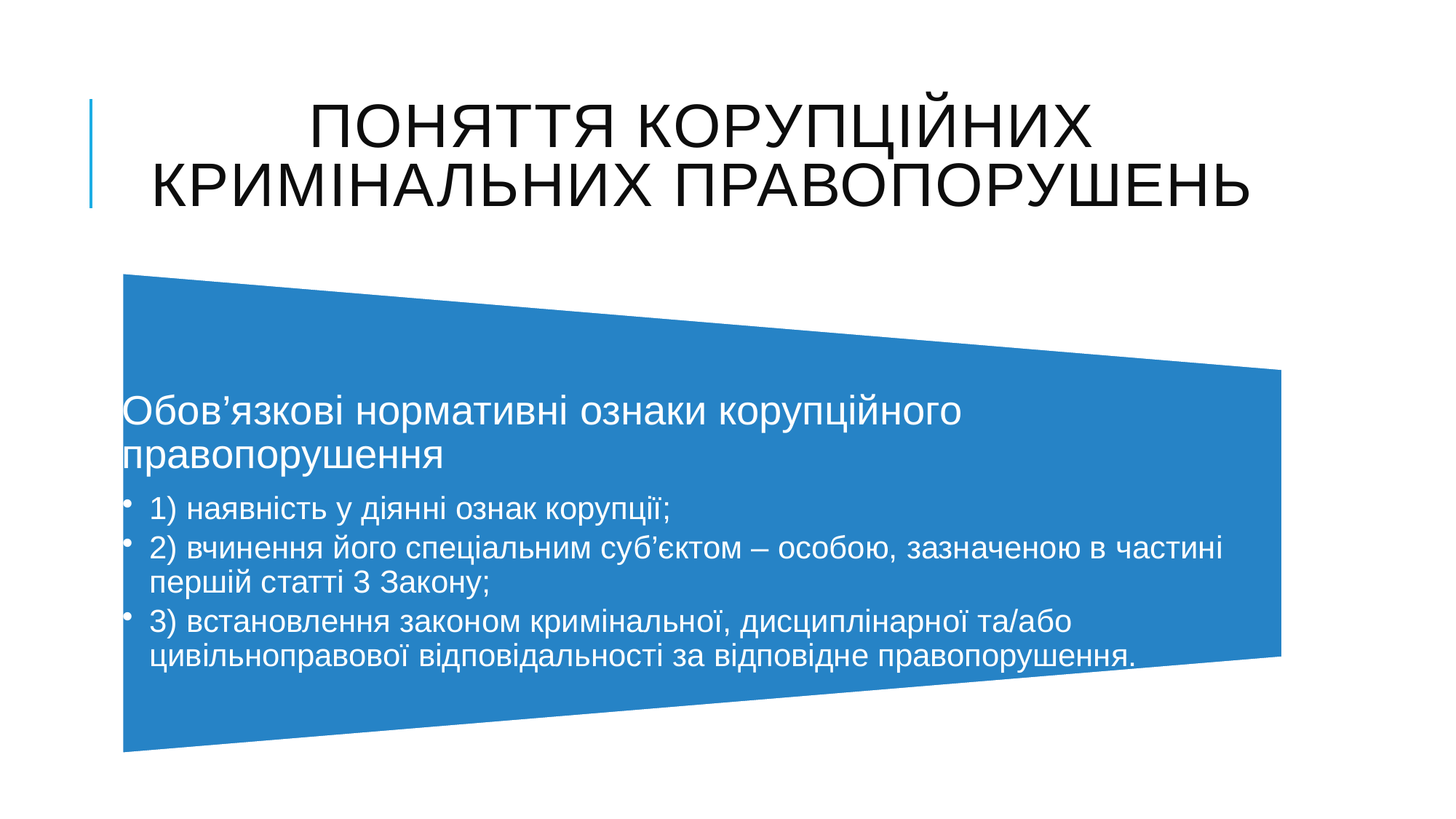

# Поняття Корупційних кримінальних правопорушень
Обов’язкові нормативні ознаки корупційного правопорушення
1) наявність у діянні ознак корупції;
2) вчинення його спеціальним суб’єктом – особою, зазначеною в частині першій статті 3 Закону;
3) встановлення законом кримінальної, дисциплінарної та/або цивільноправової відповідальності за відповідне правопорушення.